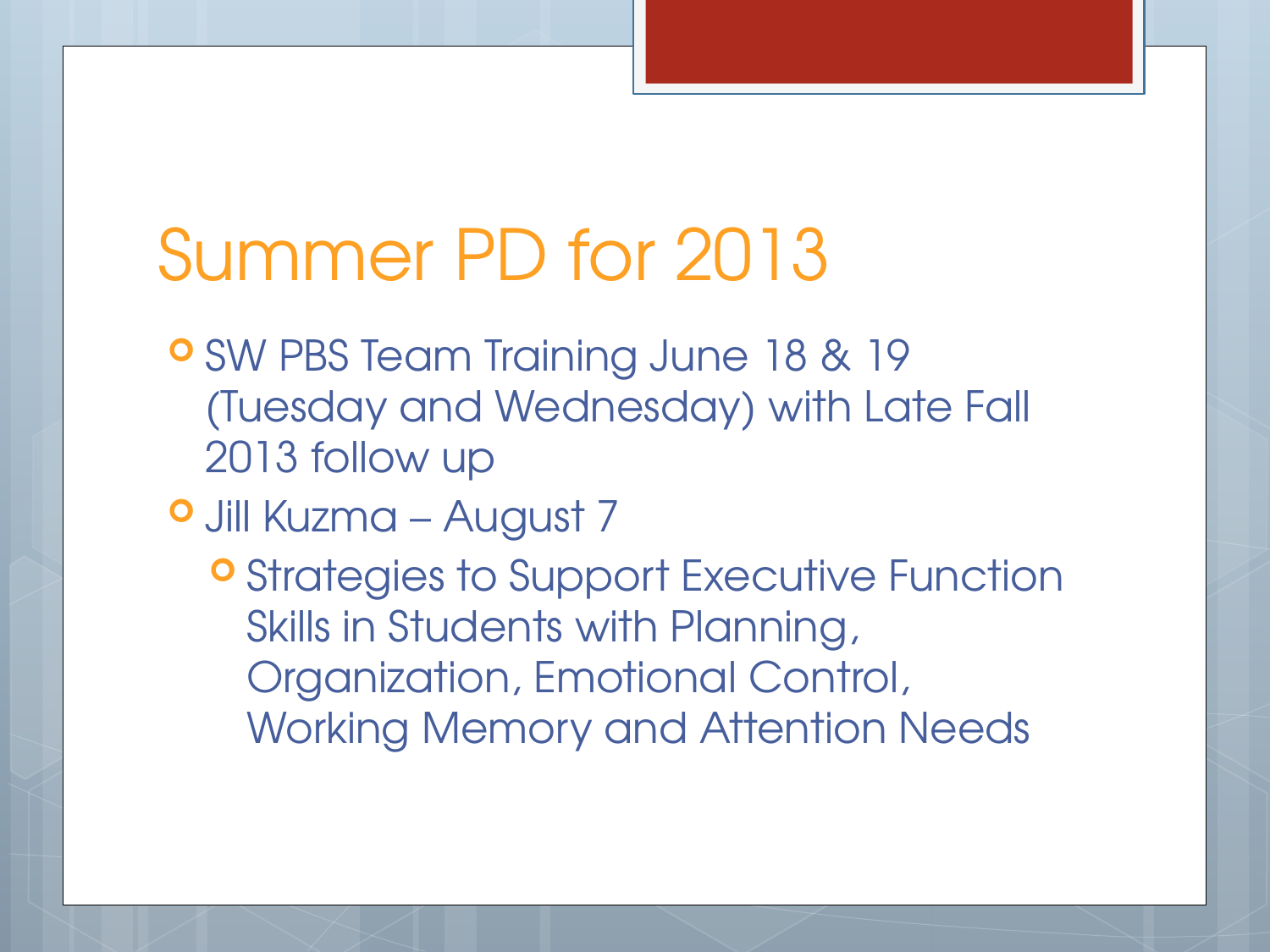

# Summer PD for 2013
SW PBS Team Training June 18 & 19 (Tuesday and Wednesday) with Late Fall 2013 follow up
Jill Kuzma – August 7
Strategies to Support Executive Function Skills in Students with Planning, Organization, Emotional Control, Working Memory and Attention Needs